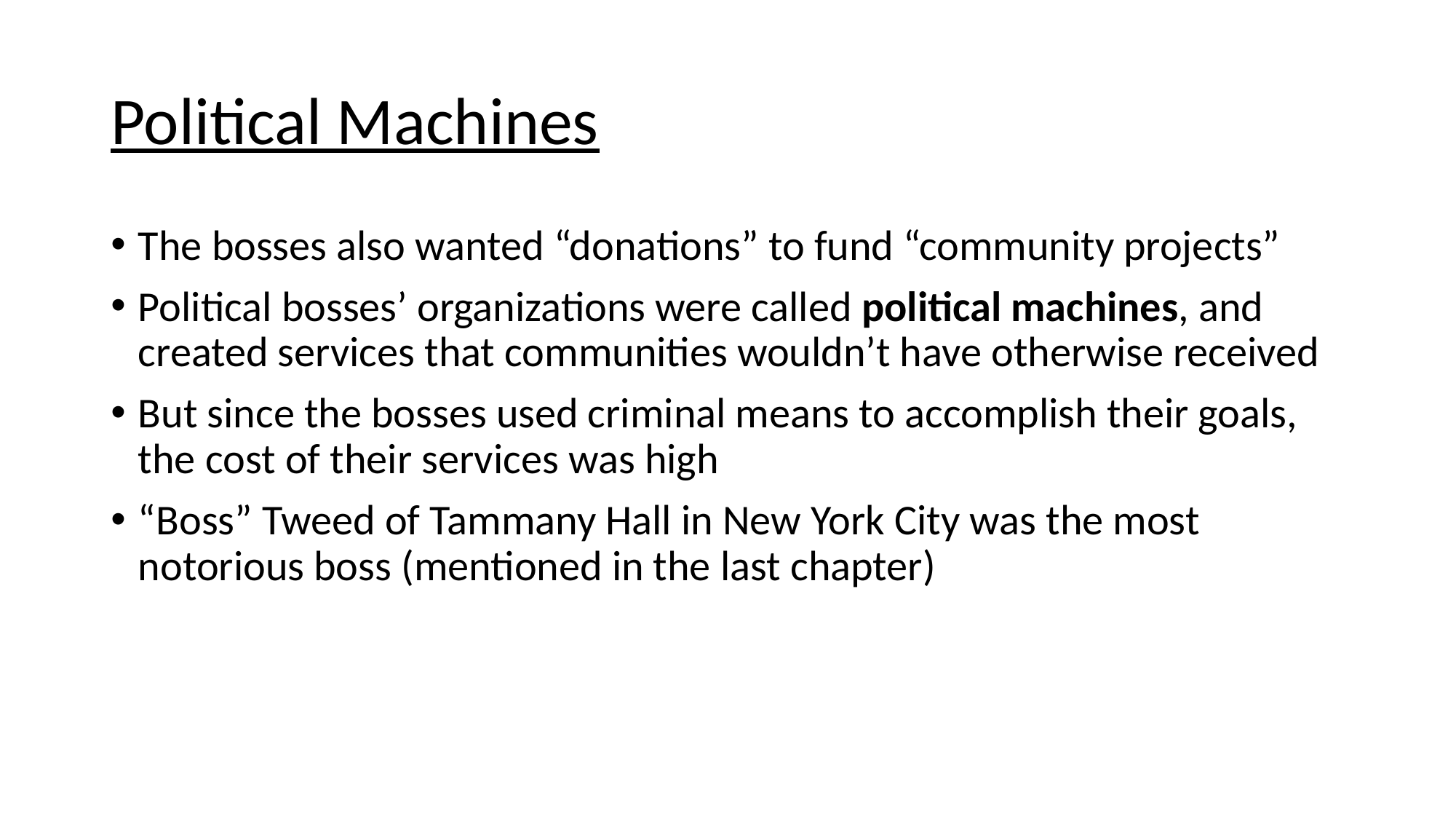

# Political Machines
The bosses also wanted “donations” to fund “community projects”
Political bosses’ organizations were called political machines, and created services that communities wouldn’t have otherwise received
But since the bosses used criminal means to accomplish their goals, the cost of their services was high
“Boss” Tweed of Tammany Hall in New York City was the most notorious boss (mentioned in the last chapter)